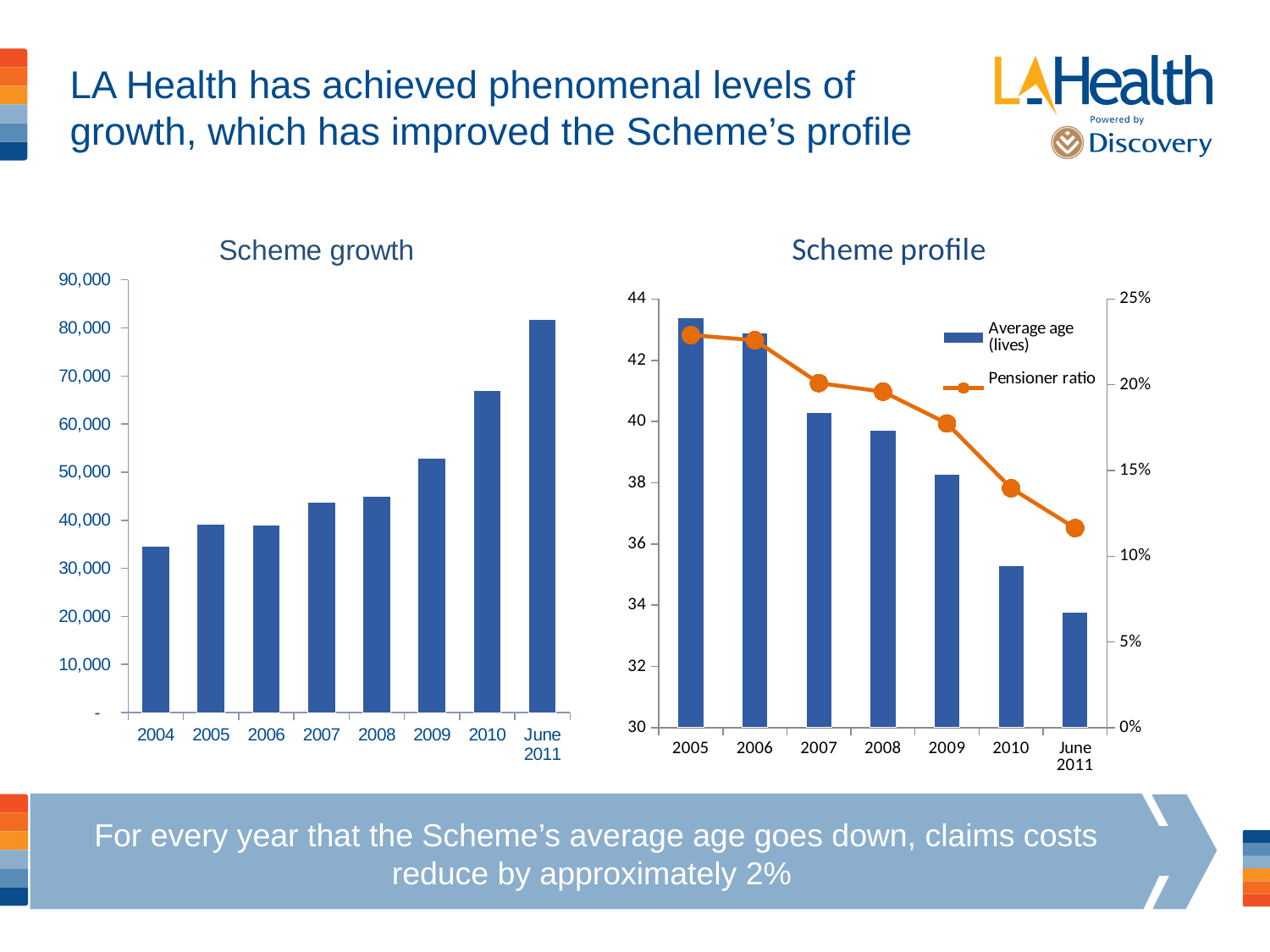

# LA Health has achieved phenomenal levels of growth, which has improved the Scheme’s profile

### Chart: Scheme growth

| Category |  |
|---|---|
| 2004 | 34593.0 |
| 2005 | 39220.0 |
| 2006 | 38992.0 |
| 2007 | 43755.0 |
| 2008 | 45022.0 |
| 2009 | 52862.0 |
| 2010 | 66963.0 |
| June 2011 | 81796.0 |

### Chart: Scheme profile

| Category | Average age (lives) | Pensioner ratio |
|---|---|---|
| 2005 | 43.4 | 0.229 |
| 2006 | 42.9 | 0.226 |
| 2007 | 40.300000000000004 | 0.201 |
| 2008 | 39.7 | 0.196 |
| 2009 | 38.277006408300274 | 0.1774488861763813 |
| 2010 | 35.284634798321456 | 0.13971894927049297 |
| June 2011 | 33.76624773827576 | 0.11641156046750452 |
For every year that the Scheme’s average age goes down, claims costs reduce by approximately 2%